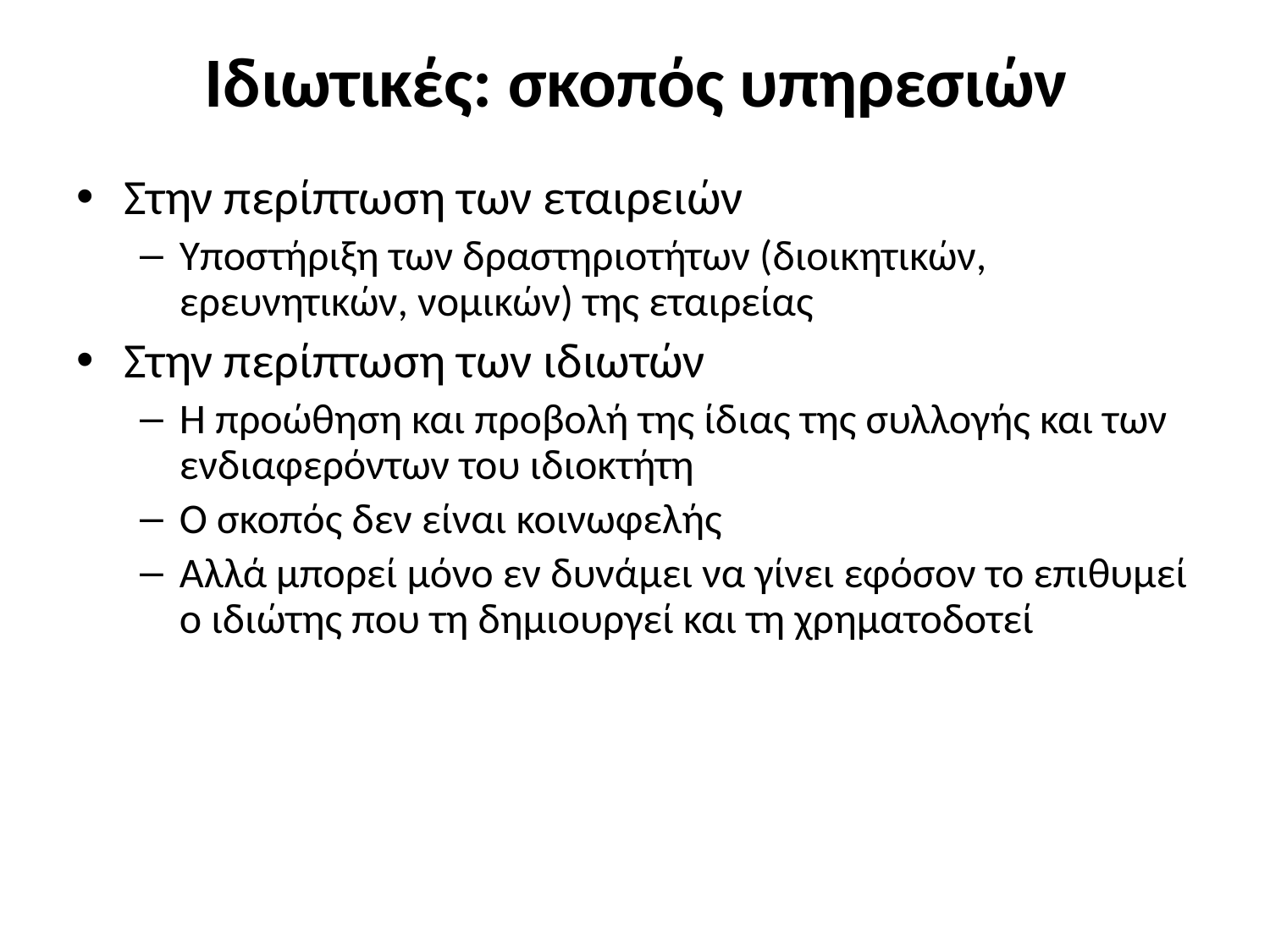

# Ιδιωτικές: σκοπός υπηρεσιών
Στην περίπτωση των εταιρειών
Υποστήριξη των δραστηριοτήτων (διοικητικών, ερευνητικών, νομικών) της εταιρείας
Στην περίπτωση των ιδιωτών
Η προώθηση και προβολή της ίδιας της συλλογής και των ενδιαφερόντων του ιδιοκτήτη
Ο σκοπός δεν είναι κοινωφελής
Αλλά μπορεί μόνο εν δυνάμει να γίνει εφόσον το επιθυμεί ο ιδιώτης που τη δημιουργεί και τη χρηματοδοτεί